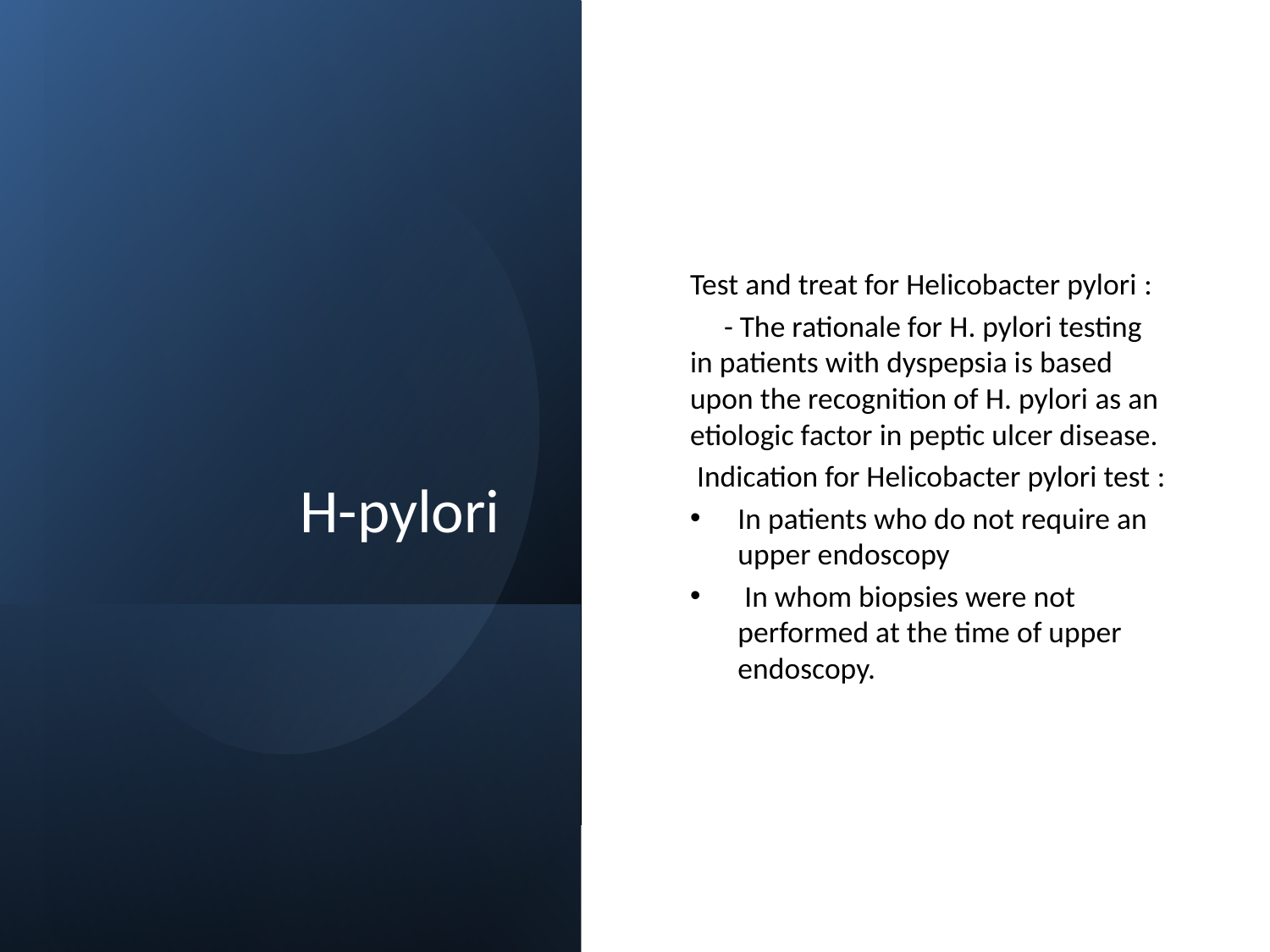

# H-pylori
Test and treat for Helicobacter pylori :
     - The rationale for H. pylori testing in patients with dyspepsia is based upon the recognition of H. pylori as an etiologic factor in peptic ulcer disease.
 Indication for Helicobacter pylori test :
In patients who do not require an upper endoscopy
 In whom biopsies were not performed at the time of upper endoscopy.